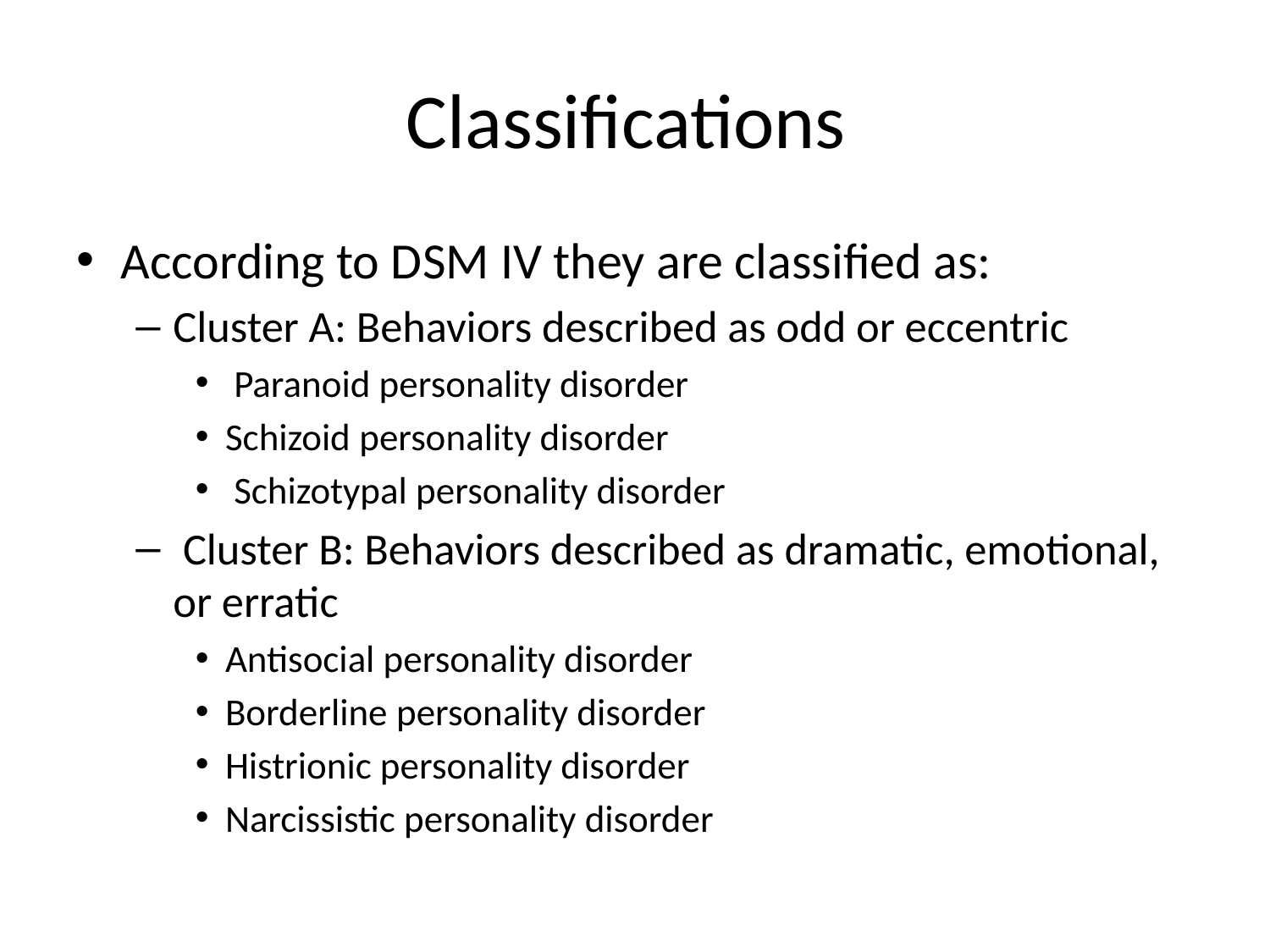

# Classifications
According to DSM IV they are classified as:
Cluster A: Behaviors described as odd or eccentric
 Paranoid personality disorder
Schizoid personality disorder
 Schizotypal personality disorder
 Cluster B: Behaviors described as dramatic, emotional, or erratic
Antisocial personality disorder
Borderline personality disorder
Histrionic personality disorder
Narcissistic personality disorder